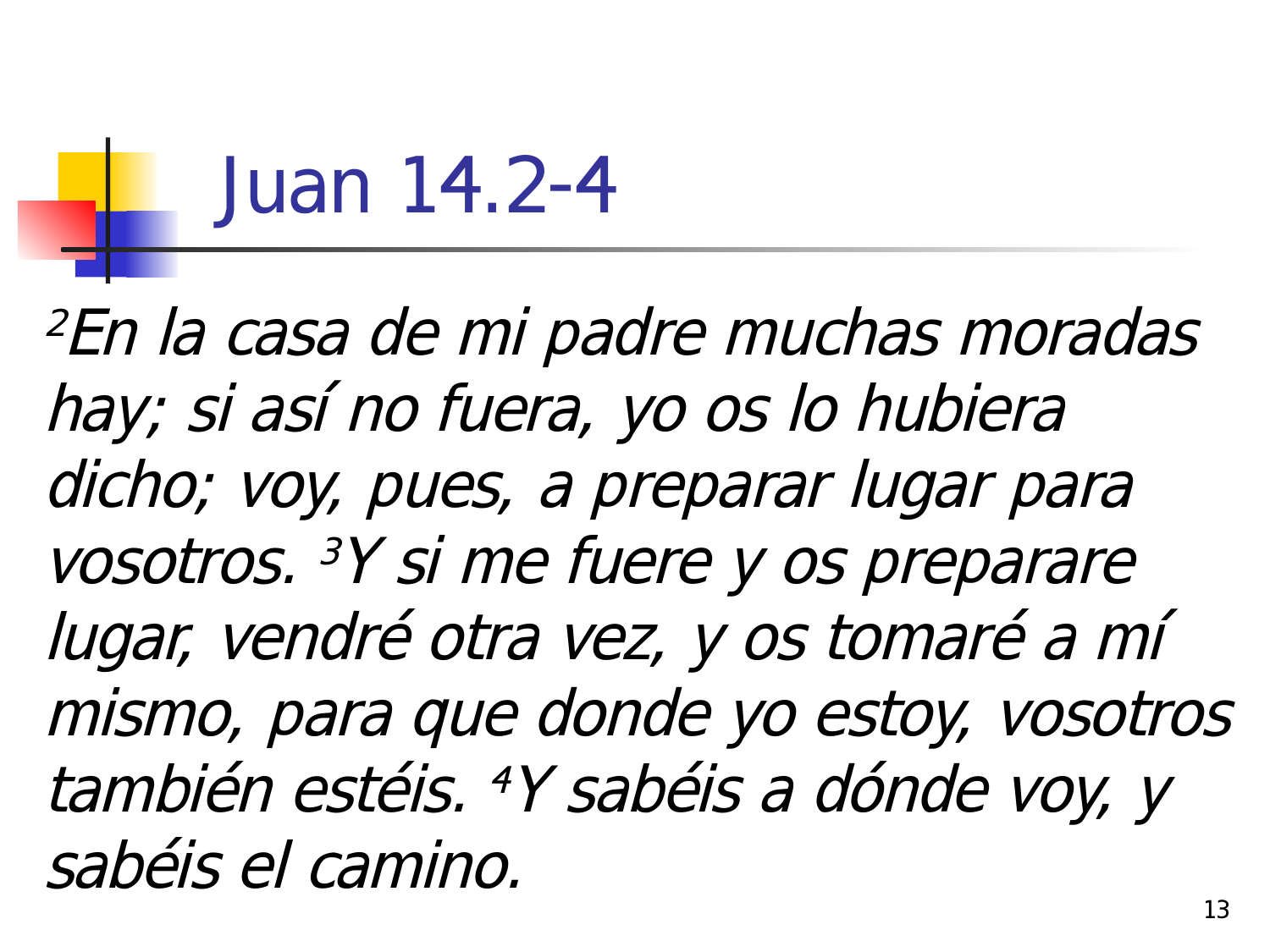

# Juan 14.2-4
2En la casa de mi padre muchas moradas hay; si así no fuera, yo os lo hubiera dicho; voy, pues, a preparar lugar para vosotros. 3Y si me fuere y os preparare lugar, vendré otra vez, y os tomaré a mí mismo, para que donde yo estoy, vosotros también estéis. 4Y sabéis a dónde voy, y sabéis el camino.
13